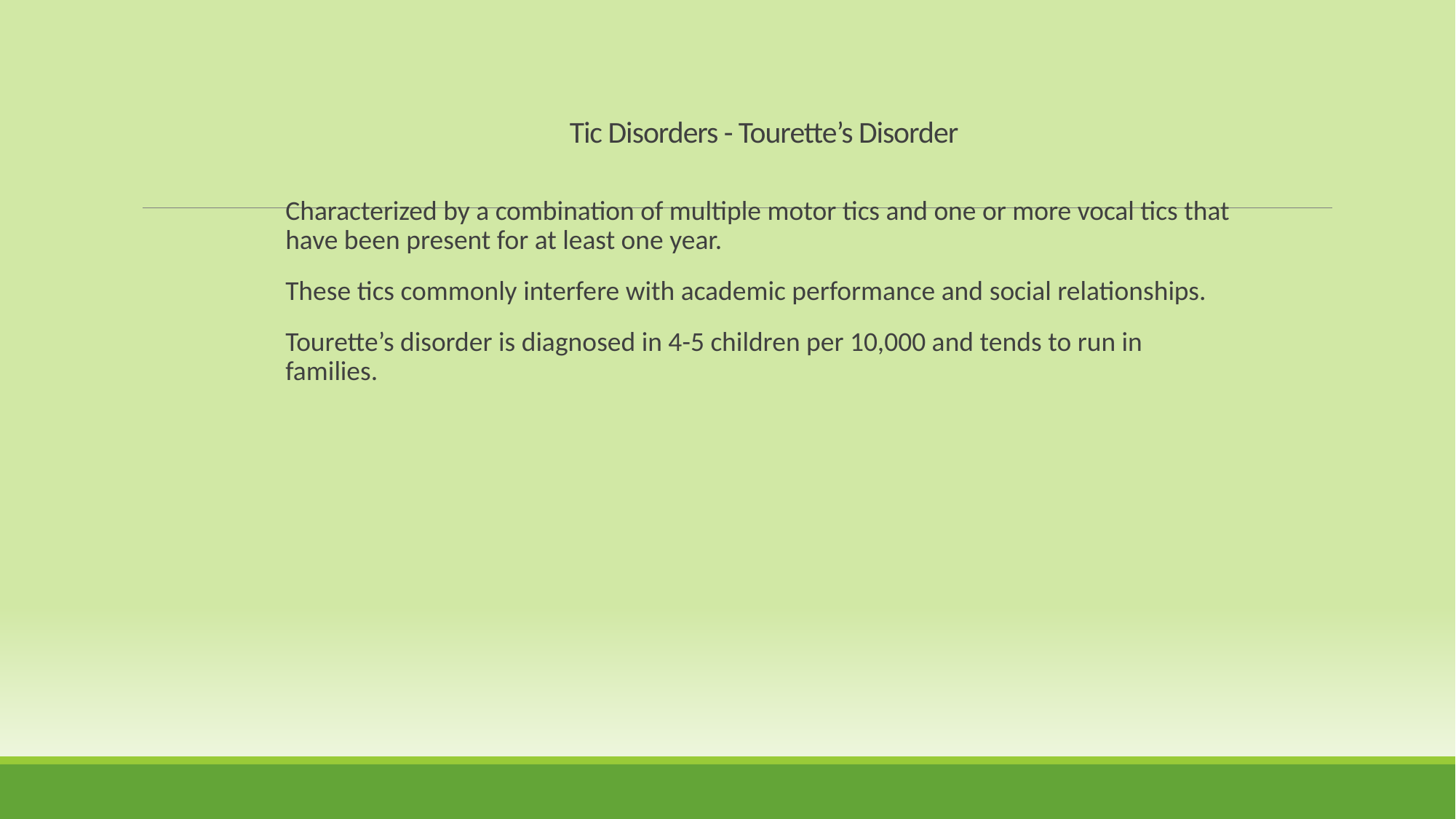

Tic Disorders - Tourette’s Disorder
Characterized by a combination of multiple motor tics and one or more vocal tics that have been present for at least one year.
These tics commonly interfere with academic performance and social relationships.
Tourette’s disorder is diagnosed in 4-5 children per 10,000 and tends to run in families.